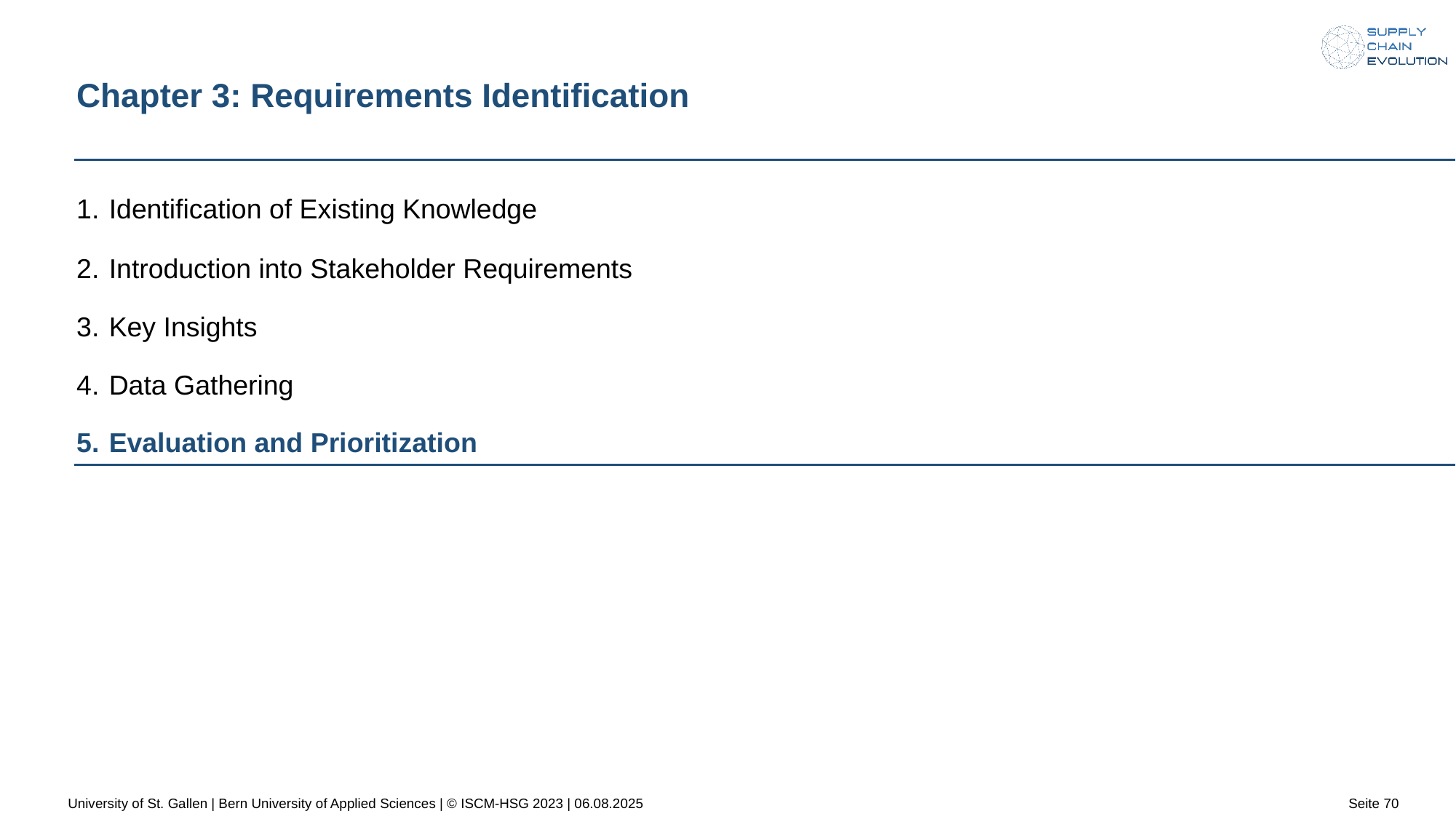

# Chapter 3: Requirements Identification
Identification of Existing Knowledge
Introduction into Stakeholder Requirements
Key Insights
Data Gathering
Evaluation and Prioritization